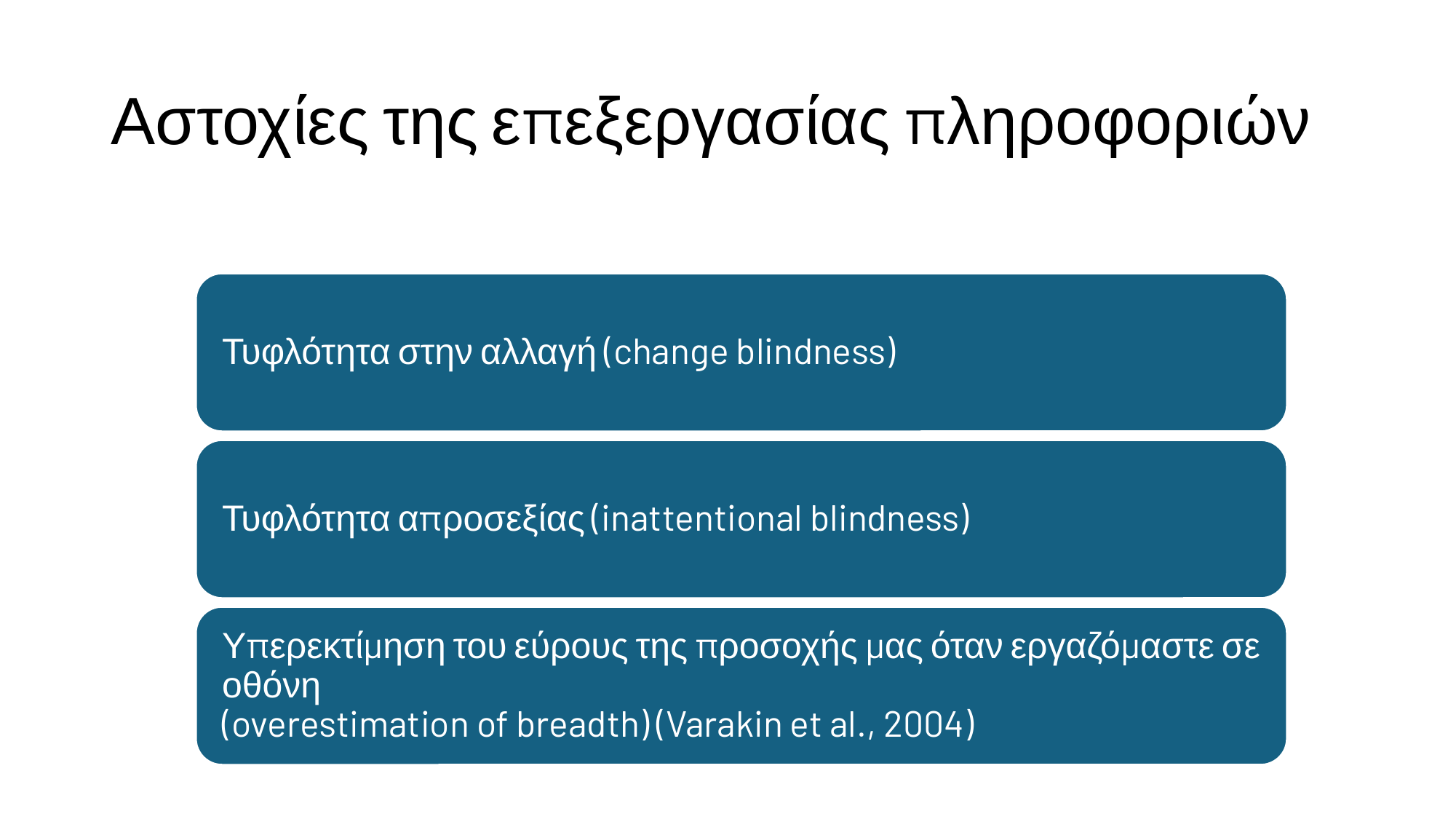

# Αστοχίες της επεξεργασίας πληροφοριών
Τυφλότητα στην αλλαγή (change blindness)
Τυφλότητα απροσεξίας (inattentional blindness)
Υπερεκτίμηση του εύρους της προσοχής μας όταν εργαζόμαστε σε οθόνη
(overestimation of breadth) (Varakin et al., 2004)